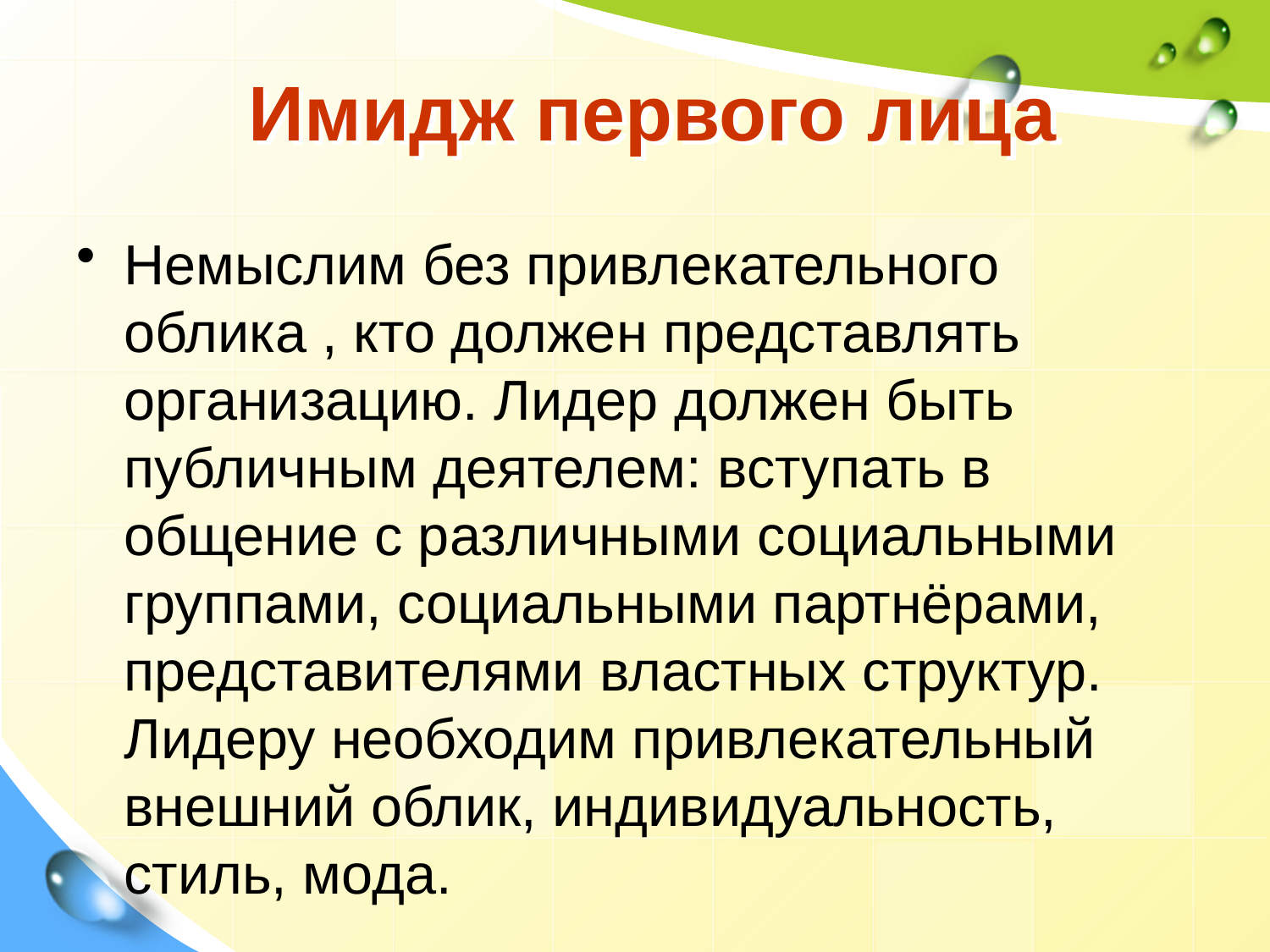

# Имидж первого лица
Немыслим без привлекательного облика , кто должен представлять организацию. Лидер должен быть публичным деятелем: вступать в общение с различными социальными группами, социальными партнёрами, представителями властных структур. Лидеру необходим привлекательный внешний облик, индивидуальность, стиль, мода.